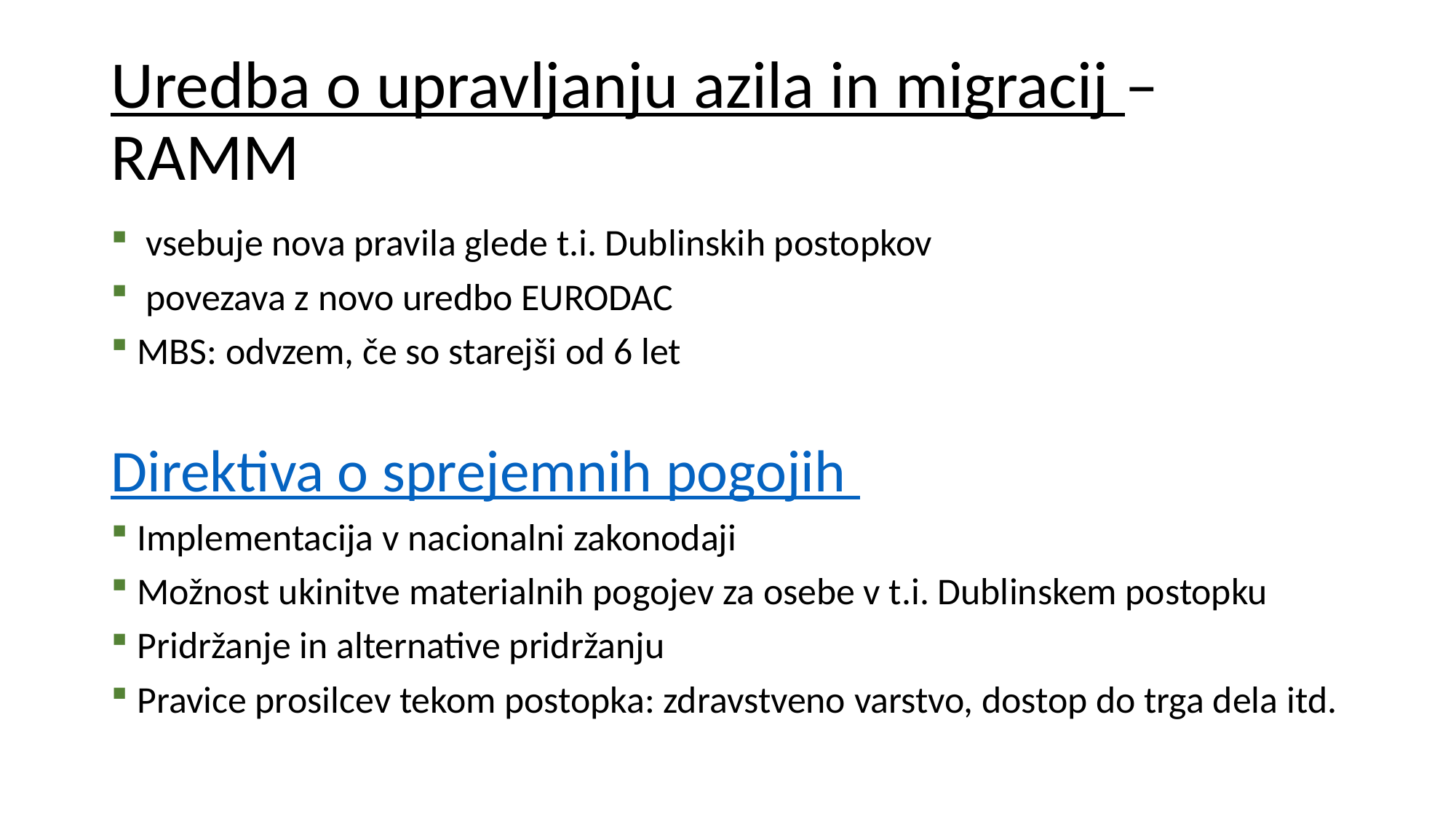

# Uredba o upravljanju azila in migracij – RAMM
 vsebuje nova pravila glede t.i. Dublinskih postopkov
 povezava z novo uredbo EURODAC
MBS: odvzem, če so starejši od 6 let

Direktiva o sprejemnih pogojih
Implementacija v nacionalni zakonodaji
Možnost ukinitve materialnih pogojev za osebe v t.i. Dublinskem postopku
Pridržanje in alternative pridržanju
Pravice prosilcev tekom postopka: zdravstveno varstvo, dostop do trga dela itd.